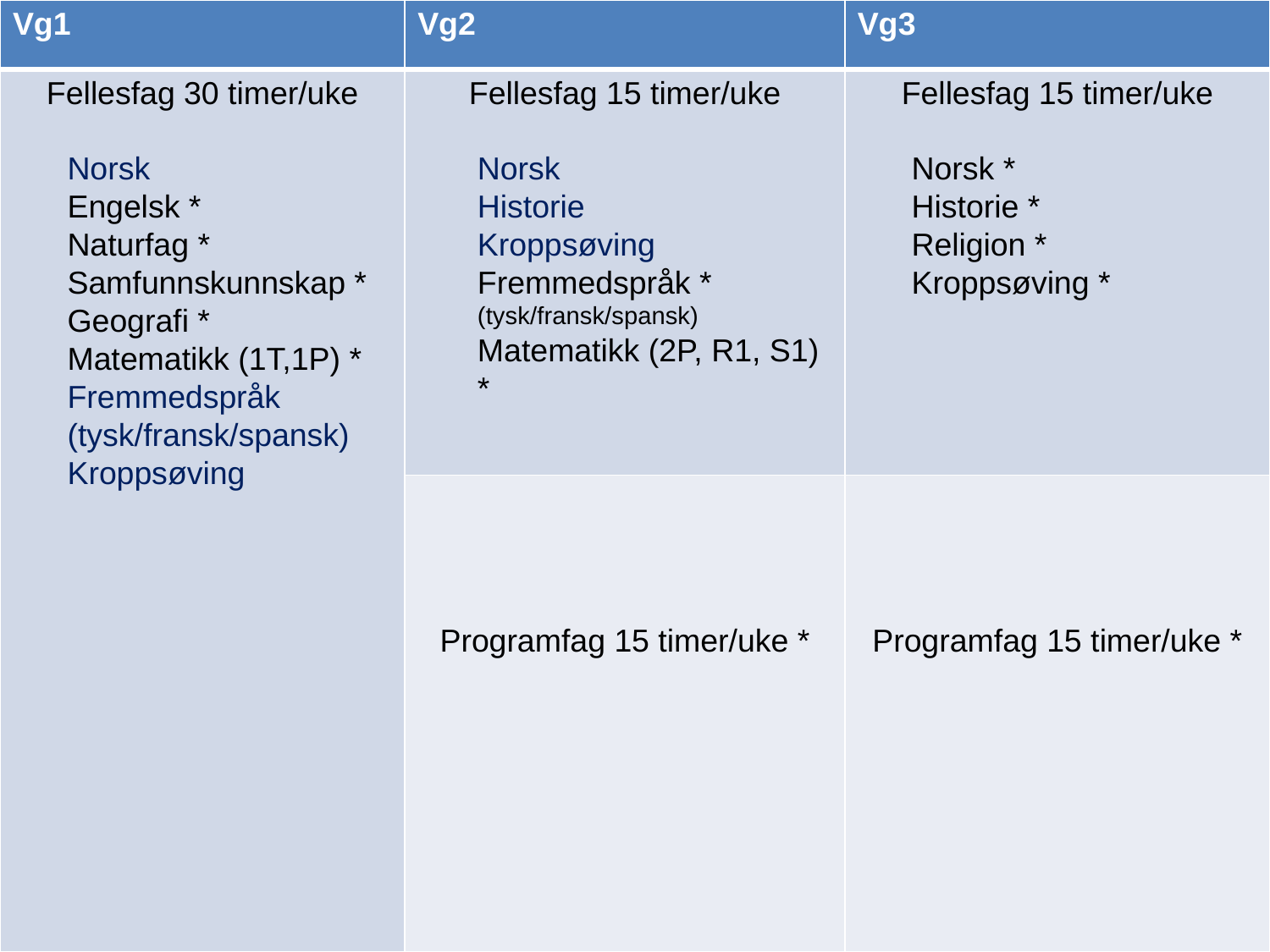

| Vg1 | Vg2 | Vg3 |
| --- | --- | --- |
| Fellesfag 30 timer/uke | Fellesfag 15 timer/uke | Fellesfag 15 timer/uke |
|  | Programfag 15 timer/uke \* | Programfag 15 timer/uke \* |

Norsk
Engelsk *
Naturfag *
Samfunnskunnskap *
Geografi *
Matematikk (1T,1P) *
Fremmedspråk (tysk/fransk/spansk)
Kroppsøving
Norsk
Historie
Kroppsøving
Fremmedspråk * (tysk/fransk/spansk)
Matematikk (2P, R1, S1) *
Norsk *
Historie *
Religion *
Kroppsøving *

Side 7